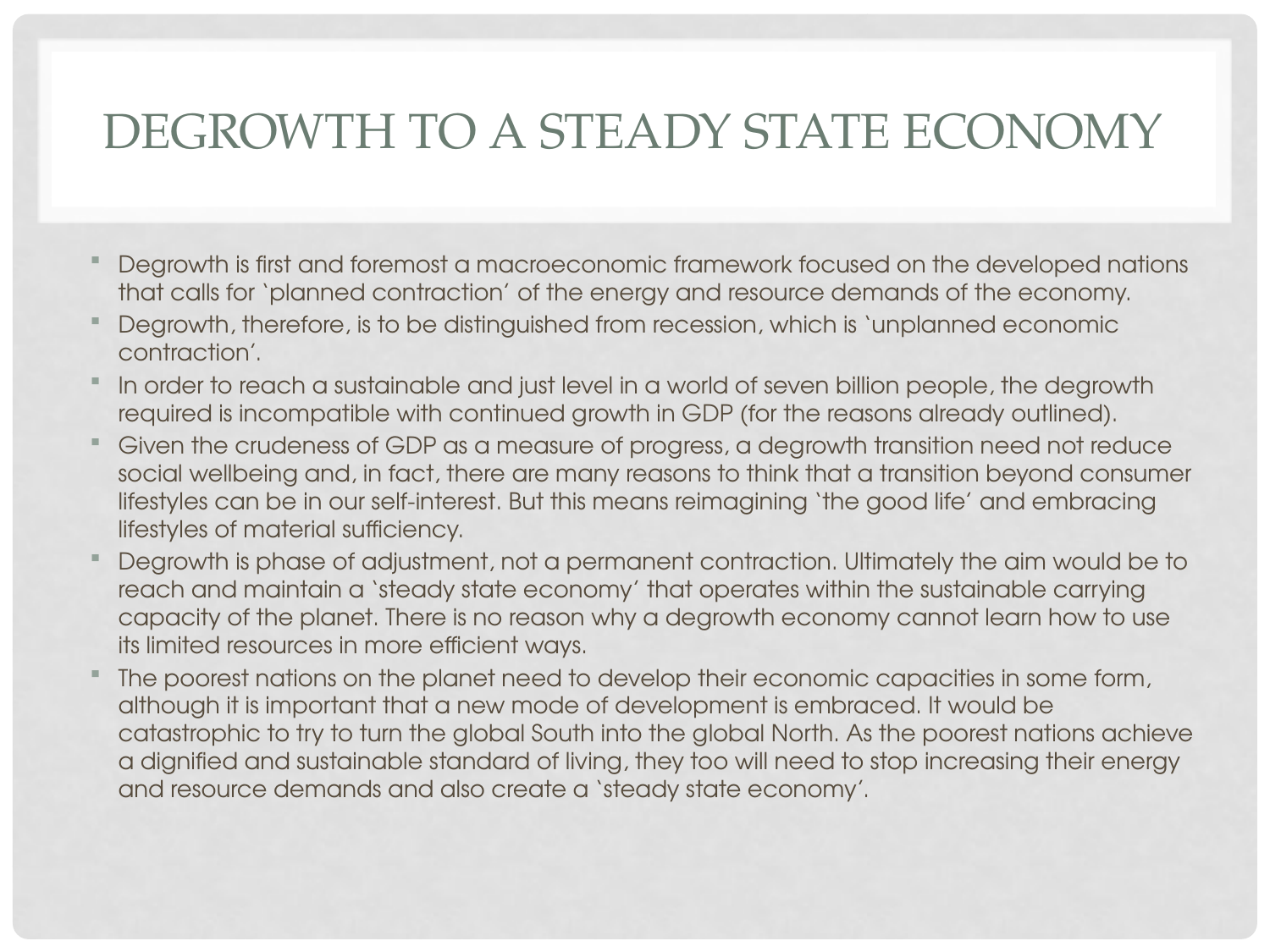

# Degrowth to a steady state ECONOMY
Degrowth is first and foremost a macroeconomic framework focused on the developed nations that calls for ‘planned contraction’ of the energy and resource demands of the economy.
Degrowth, therefore, is to be distinguished from recession, which is ‘unplanned economic contraction’.
In order to reach a sustainable and just level in a world of seven billion people, the degrowth required is incompatible with continued growth in GDP (for the reasons already outlined).
Given the crudeness of GDP as a measure of progress, a degrowth transition need not reduce social wellbeing and, in fact, there are many reasons to think that a transition beyond consumer lifestyles can be in our self-interest. But this means reimagining ‘the good life’ and embracing lifestyles of material sufficiency.
Degrowth is phase of adjustment, not a permanent contraction. Ultimately the aim would be to reach and maintain a ‘steady state economy’ that operates within the sustainable carrying capacity of the planet. There is no reason why a degrowth economy cannot learn how to use its limited resources in more efficient ways.
The poorest nations on the planet need to develop their economic capacities in some form, although it is important that a new mode of development is embraced. It would be catastrophic to try to turn the global South into the global North. As the poorest nations achieve a dignified and sustainable standard of living, they too will need to stop increasing their energy and resource demands and also create a ‘steady state economy’.